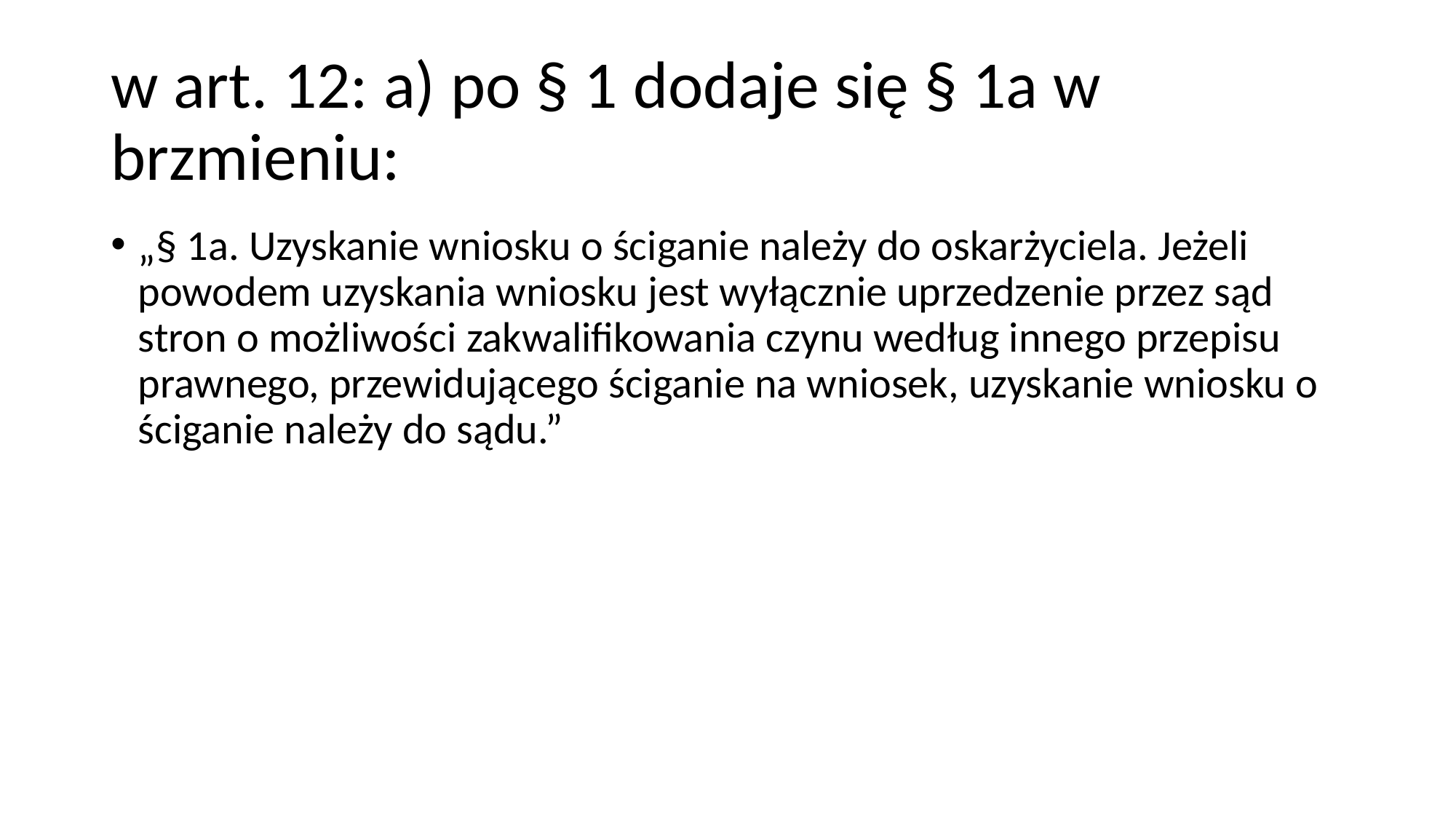

# w art. 12: a) po § 1 dodaje się § 1a w brzmieniu:
„§ 1a. Uzyskanie wniosku o ściganie należy do oskarżyciela. Jeżeli powodem uzyskania wniosku jest wyłącznie uprzedzenie przez sąd stron o możliwości zakwalifikowania czynu według innego przepisu prawnego, przewidującego ściganie na wniosek, uzyskanie wniosku o ściganie należy do sądu.”